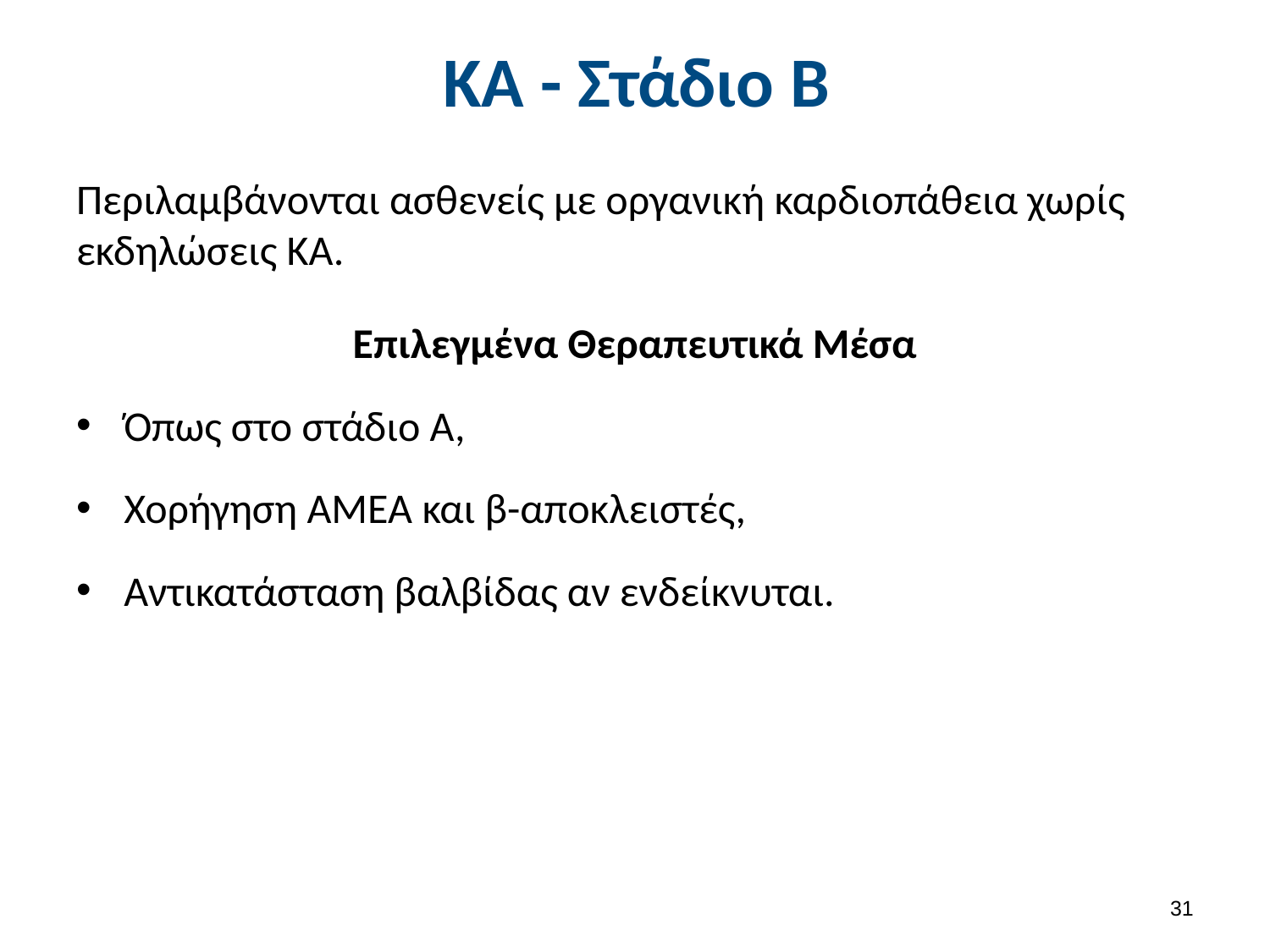

# ΚΑ - Στάδιο Β
Περιλαμβάνονται ασθενείς με οργανική καρδιοπάθεια χωρίς εκδηλώσεις ΚΑ.
Επιλεγμένα Θεραπευτικά Μέσα
Όπως στο στάδιο Α,
Χορήγηση ΑΜΕΑ και β-αποκλειστές,
Αντικατάσταση βαλβίδας αν ενδείκνυται.

31